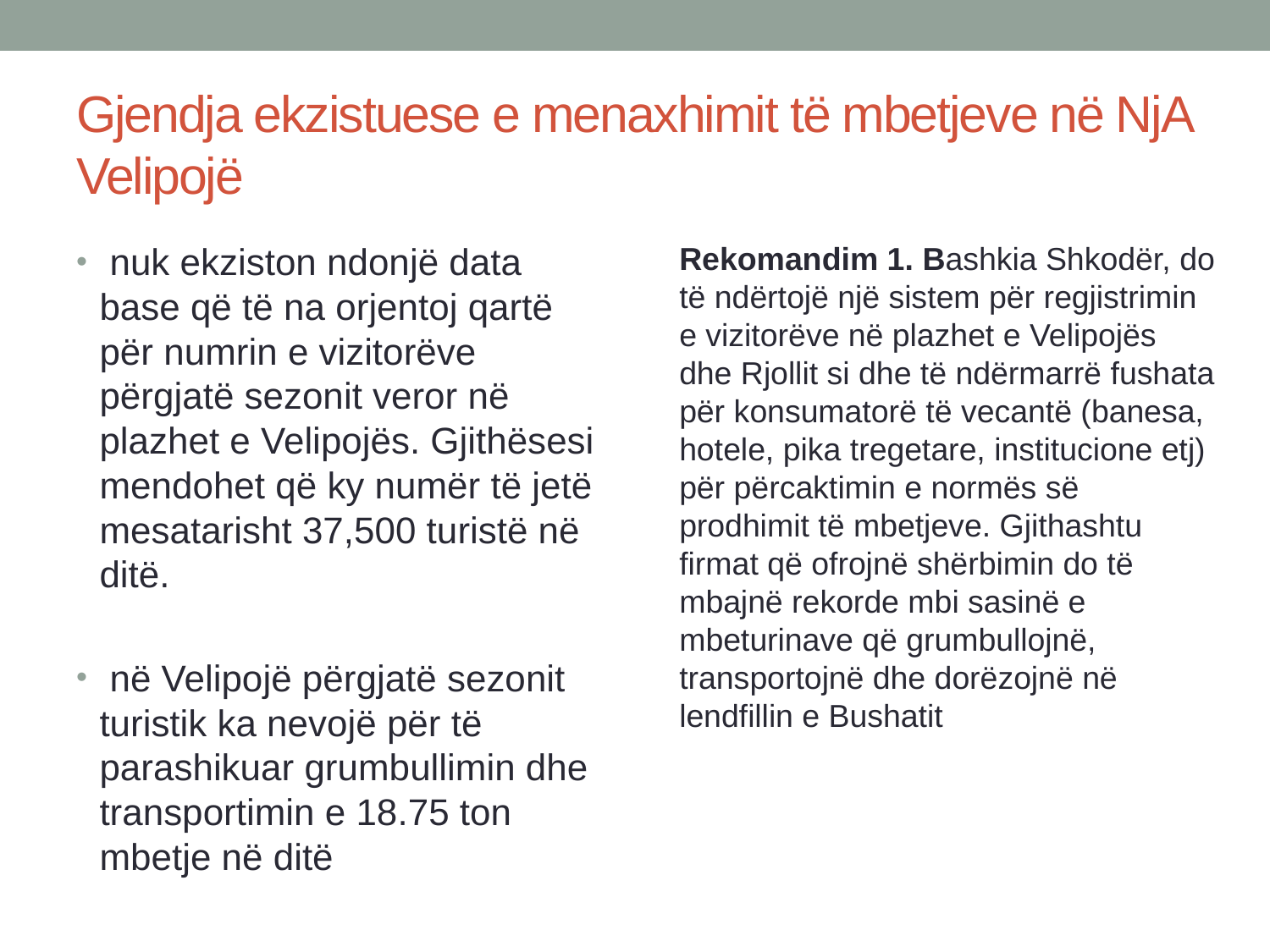

# Gjendja ekzistuese e menaxhimit të mbetjeve në NjA Velipojë
 nuk ekziston ndonjë data base që të na orjentoj qartë për numrin e vizitorëve përgjatë sezonit veror në plazhet e Velipojës. Gjithësesi mendohet që ky numër të jetë mesatarisht 37,500 turistë në ditë.

 në Velipojë përgjatë sezonit turistik ka nevojë për të parashikuar grumbullimin dhe transportimin e 18.75 ton mbetje në ditë

Rekomandim 1. Bashkia Shkodër, do të ndërtojë një sistem për regjistrimin e vizitorëve në plazhet e Velipojës dhe Rjollit si dhe të ndërmarrë fushata për konsumatorë të vecantë (banesa, hotele, pika tregetare, institucione etj) për përcaktimin e normës së prodhimit të mbetjeve. Gjithashtu firmat që ofrojnë shërbimin do të mbajnë rekorde mbi sasinë e mbeturinave që grumbullojnë, transportojnë dhe dorëzojnë në lendfillin e Bushatit